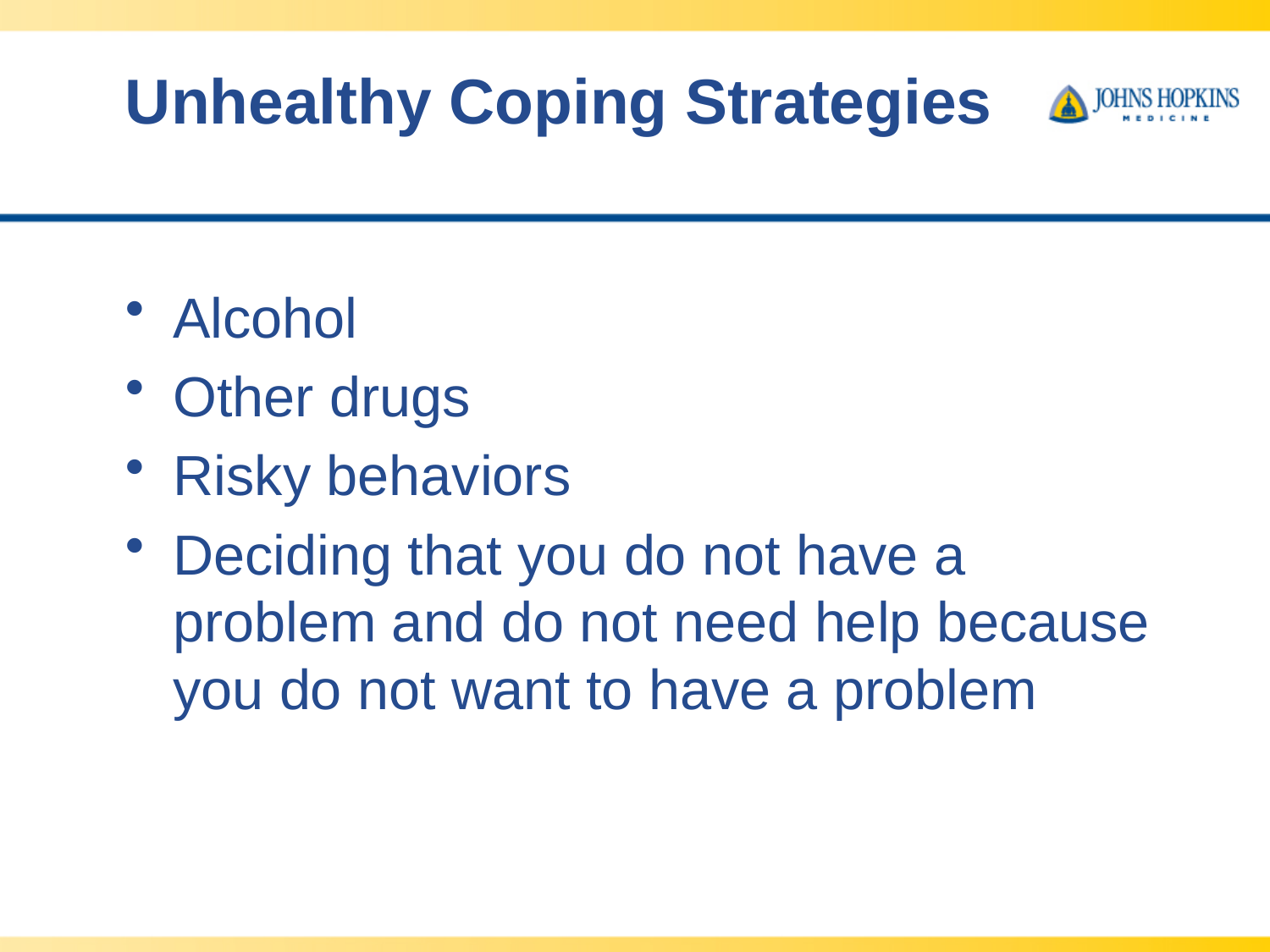

# Unhealthy Coping Strategies
Alcohol
Other drugs
Risky behaviors
Deciding that you do not have a problem and do not need help because you do not want to have a problem